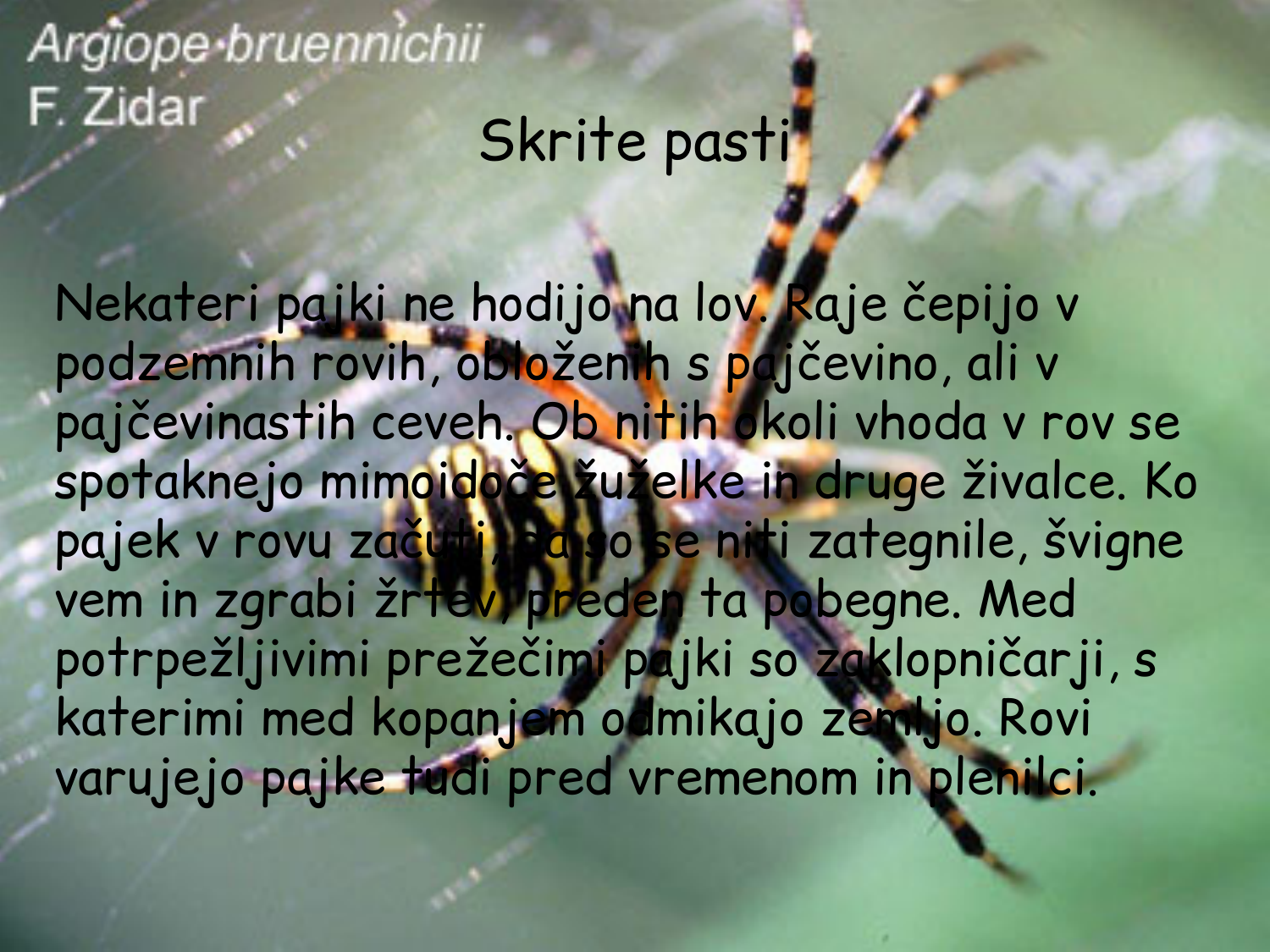

# Skrite pasti
Nekateri pajki ne hodijo na lov. Raje čepijo v podzemnih rovih, obloženih s pajčevino, ali v pajčevinastih ceveh. Ob nitih okoli vhoda v rov se spotaknejo mimoidoče žuželke in druge živalce. Ko pajek v rovu začuti, da so se niti zategnile, švigne vem in zgrabi žrtev, preden ta pobegne. Med potrpežljivimi prežečimi pajki so zaklopničarji, s katerimi med kopanjem odmikajo zemljo. Rovi varujejo pajke tudi pred vremenom in plenilci.